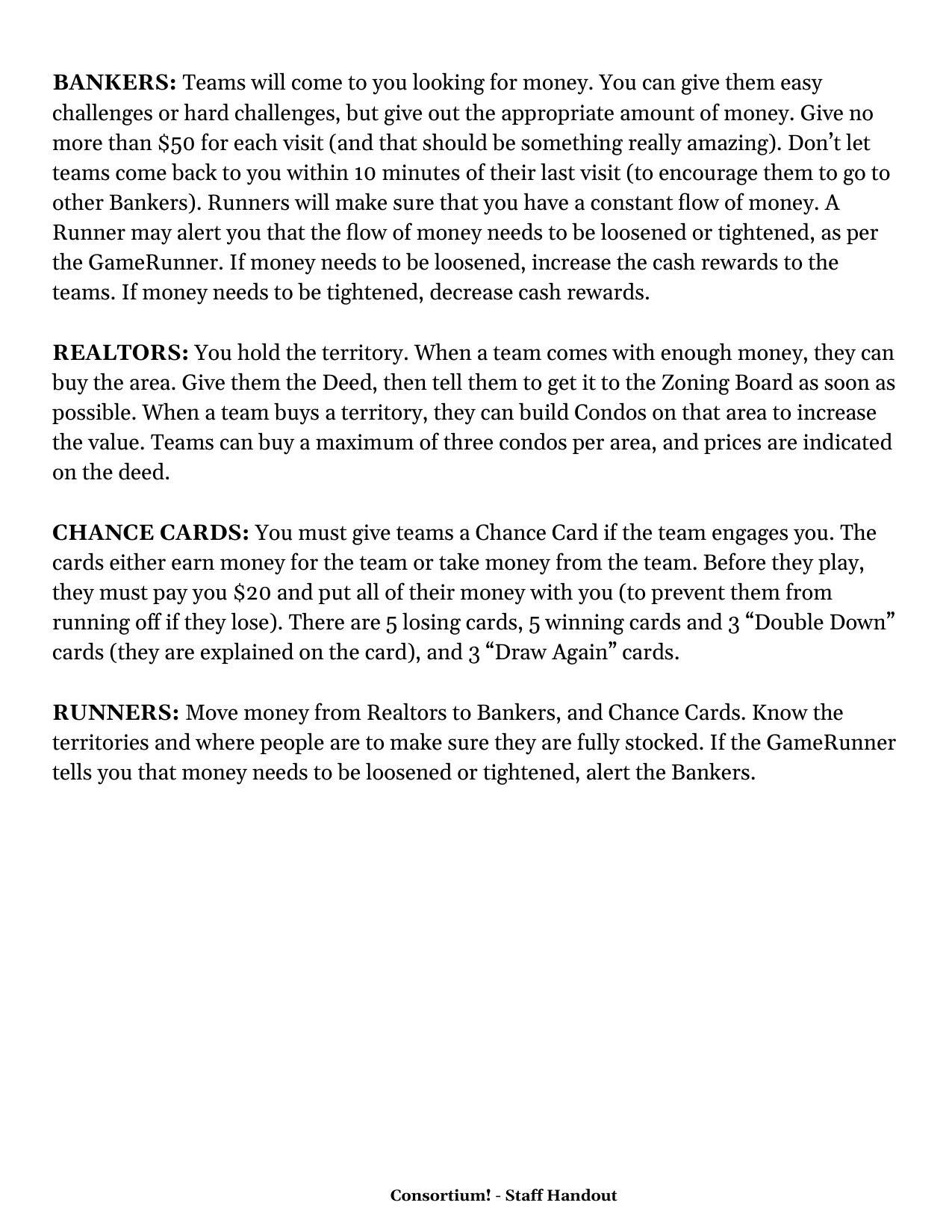

BANKERS: Teams will come to you looking for money. You can give them easy challenges or hard challenges, but give out the appropriate amount of money. Give no more than $50 for each visit (and that should be something really amazing). Don’t let teams come back to you within 10 minutes of their last visit (to encourage them to go to other Bankers). Runners will make sure that you have a constant flow of money. A Runner may alert you that the flow of money needs to be loosened or tightened, as per the GameRunner. If money needs to be loosened, increase the cash rewards to the teams. If money needs to be tightened, decrease cash rewards.

REALTORS: You hold the territory. When a team comes with enough money, they can buy the area. Give them the Deed, then tell them to get it to the Zoning Board as soon as possible. When a team buys a territory, they can build Condos on that area to increase the value. Teams can buy a maximum of three condos per area, and prices are indicated on the deed.

CHANCE CARDS: You must give teams a Chance Card if the team engages you. The cards either earn money for the team or take money from the team. Before they play, they must pay you $20 and put all of their money with you (to prevent them from running off if they lose). There are 5 losing cards, 5 winning cards and 3 “Double Down” cards (they are explained on the card), and 3 “Draw Again” cards.

RUNNERS: Move money from Realtors to Bankers, and Chance Cards. Know the territories and where people are to make sure they are fully stocked. If the GameRunner tells you that money needs to be loosened or tightened, alert the Bankers.
Consortium! - Staff Handout